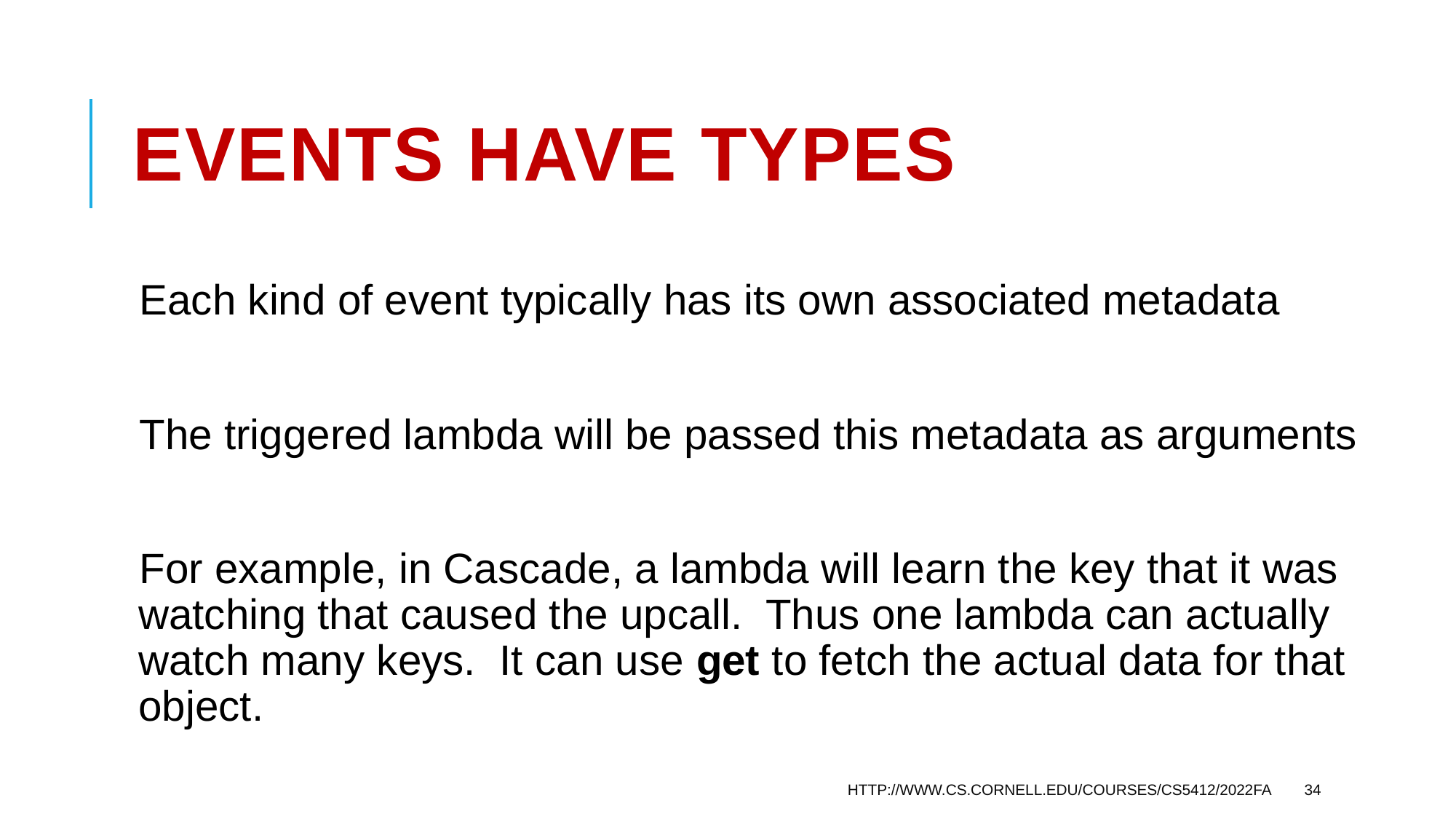

# Events have types
Each kind of event typically has its own associated metadata

The triggered lambda will be passed this metadata as arguments

For example, in Cascade, a lambda will learn the key that it was watching that caused the upcall.  Thus one lambda can actually watch many keys.  It can use get to fetch the actual data for that object.
http://www.cs.cornell.edu/courses/cs5412/2022fa
34